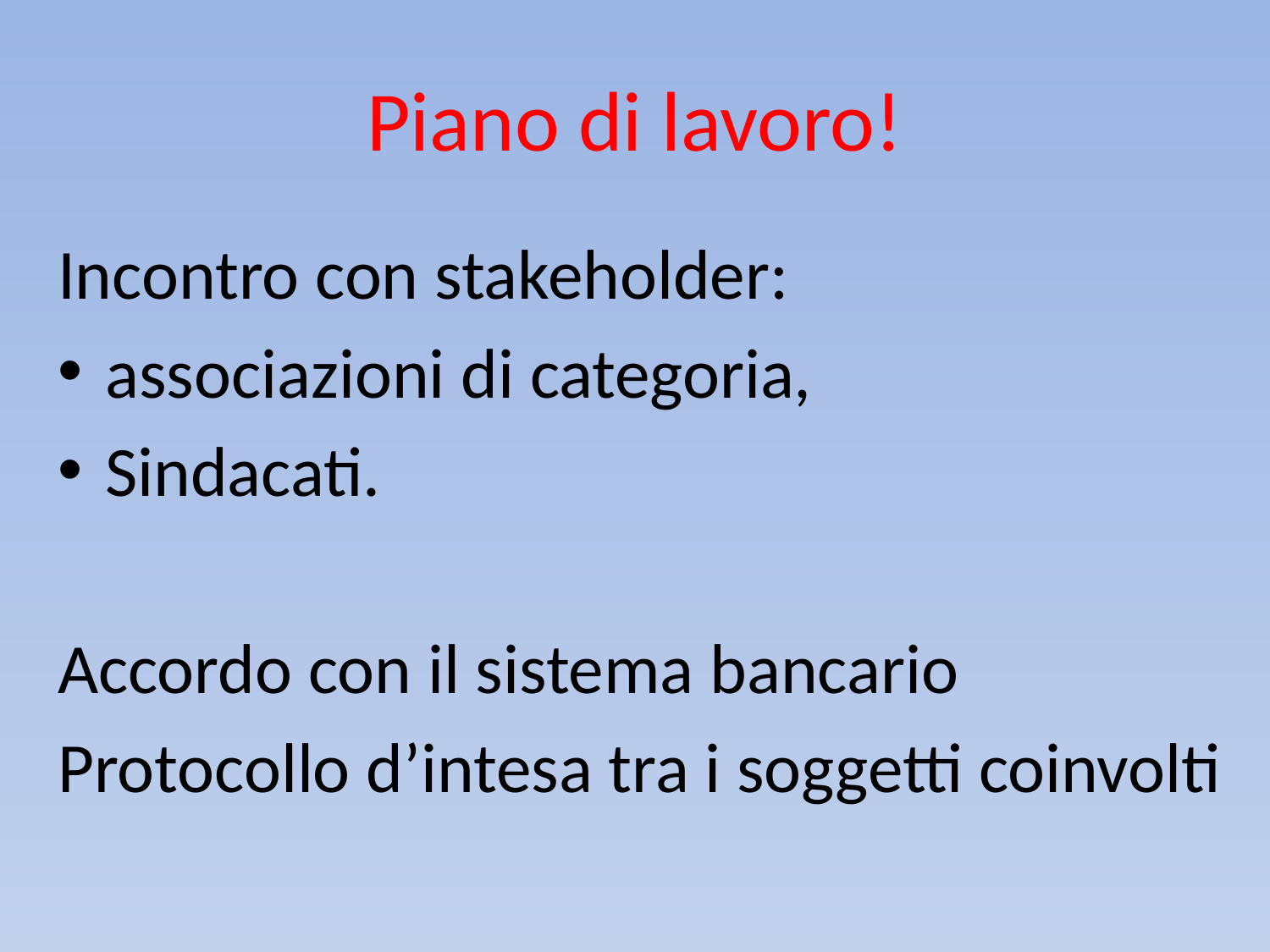

# Piano di lavoro!
Incontro con stakeholder:
associazioni di categoria,
Sindacati.

Accordo con il sistema bancario
Protocollo d’intesa tra i soggetti coinvolti